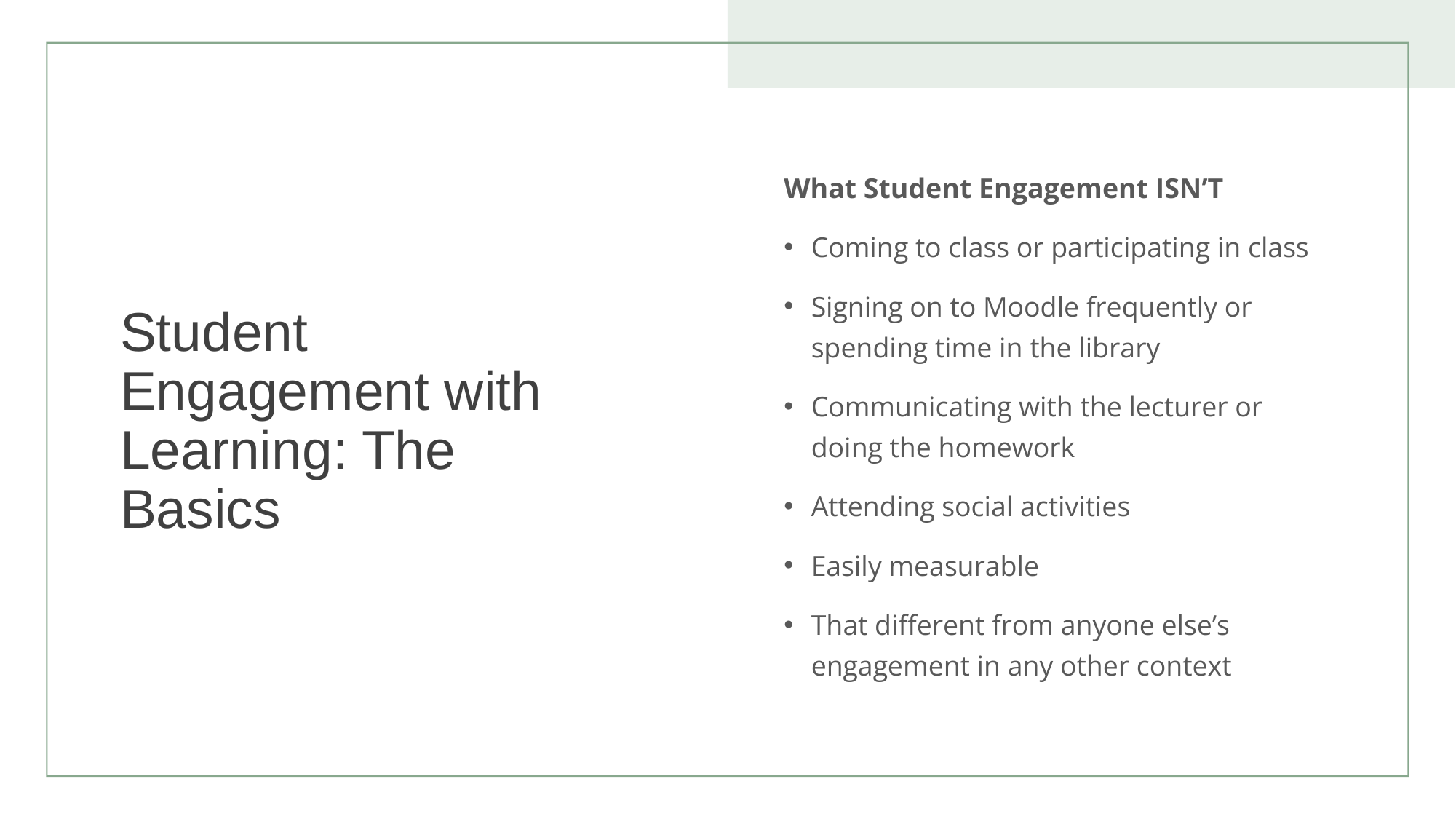

# Student Engagement with Learning: The Basics
What Student Engagement ISN’T
Coming to class or participating in class
Signing on to Moodle frequently or spending time in the library
Communicating with the lecturer or doing the homework
Attending social activities
Easily measurable
That different from anyone else’s engagement in any other context